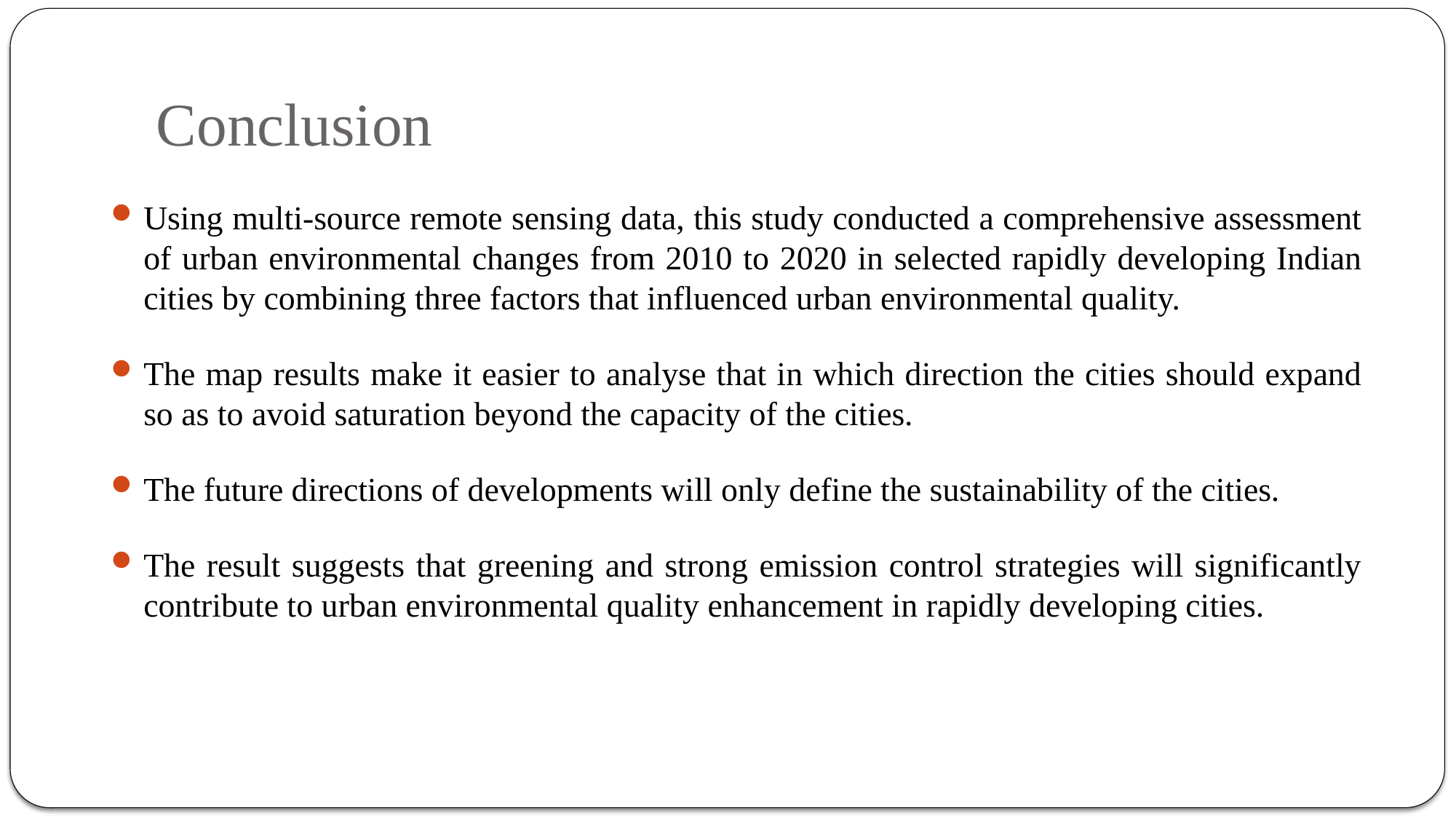

# Conclusion
Using multi-source remote sensing data, this study conducted a comprehensive assessment of urban environmental changes from 2010 to 2020 in selected rapidly developing Indian cities by combining three factors that influenced urban environmental quality.

The map results make it easier to analyse that in which direction the cities should expand so as to avoid saturation beyond the capacity of the cities.

The future directions of developments will only define the sustainability of the cities.

The result suggests that greening and strong emission control strategies will significantly contribute to urban environmental quality enhancement in rapidly developing cities.